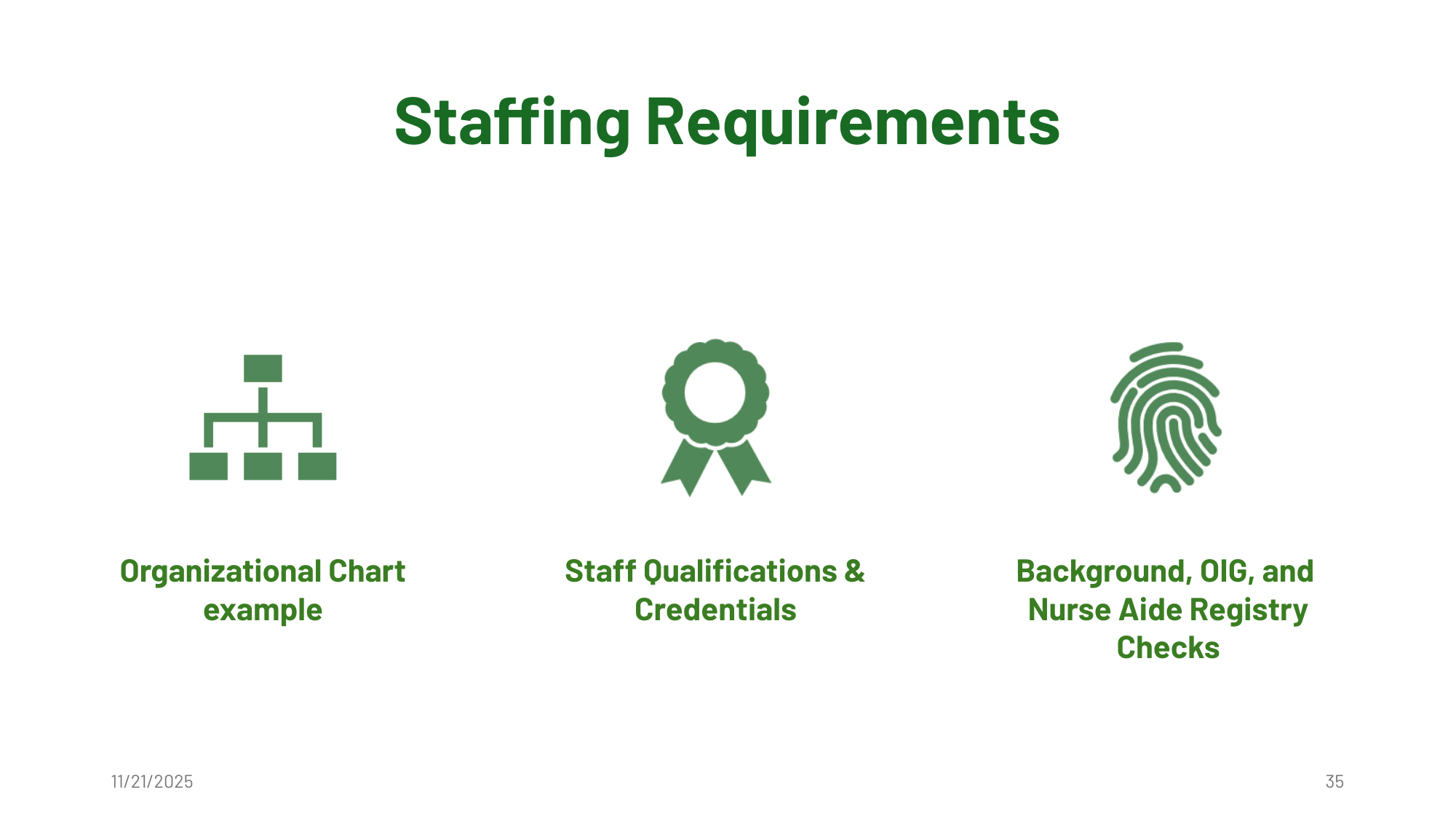

# Staffing Requirements
Organizational Chart example
Staff Qualifications & Credentials
Background, OIG, and  Nurse Aide Registry Checks
11/21/2025
35